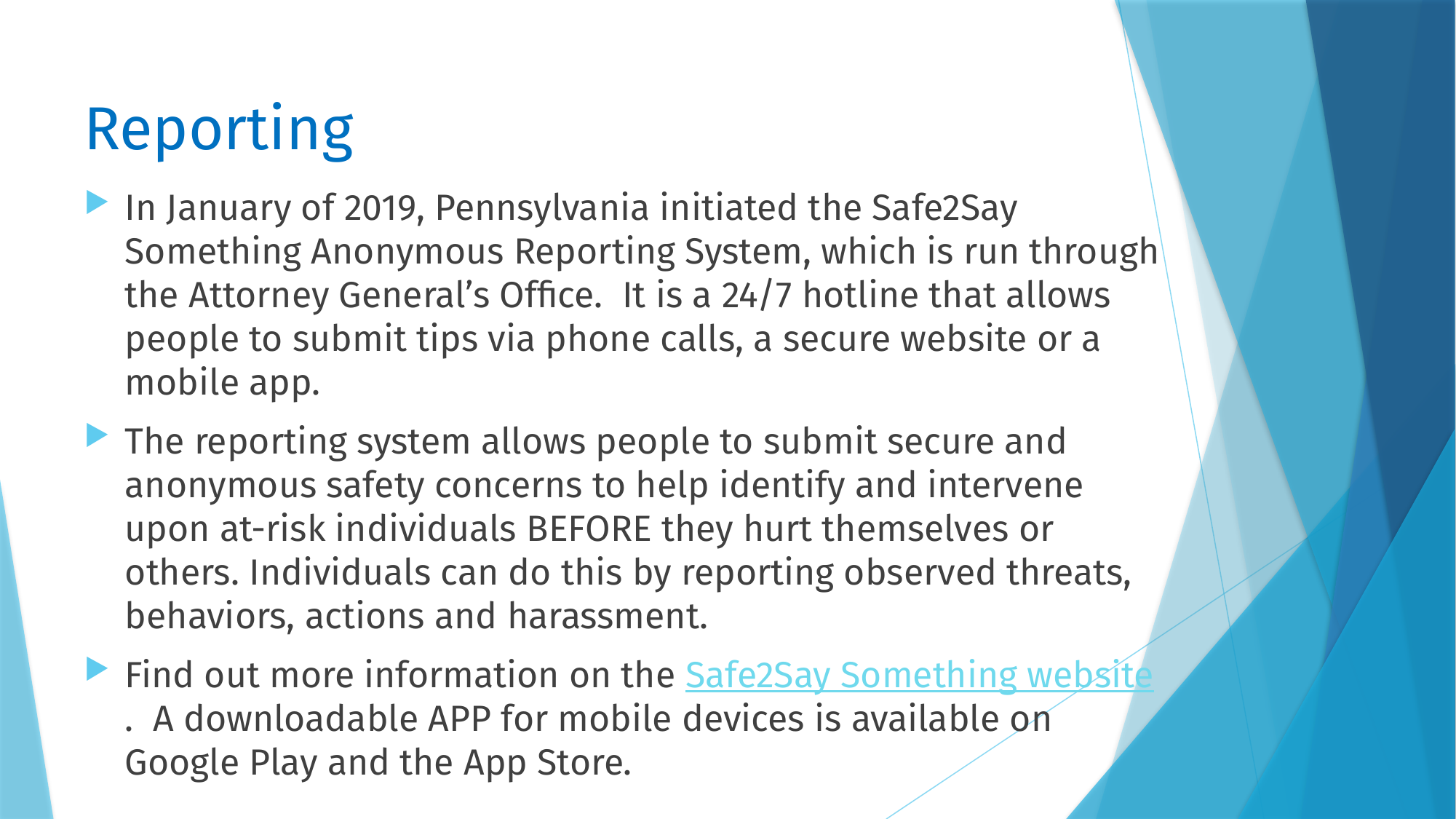

# Reporting
In January of 2019, Pennsylvania initiated the Safe2Say Something Anonymous Reporting System, which is run through the Attorney General’s Office.  It is a 24/7 hotline that allows people to submit tips via phone calls, a secure website or a mobile app.
The reporting system allows people to submit secure and anonymous safety concerns to help identify and intervene upon at-risk individuals BEFORE they hurt themselves or others. Individuals can do this by reporting observed threats, behaviors, actions and harassment.
Find out more information on the Safe2Say Something website.  A downloadable APP for mobile devices is available on Google Play and the App Store.